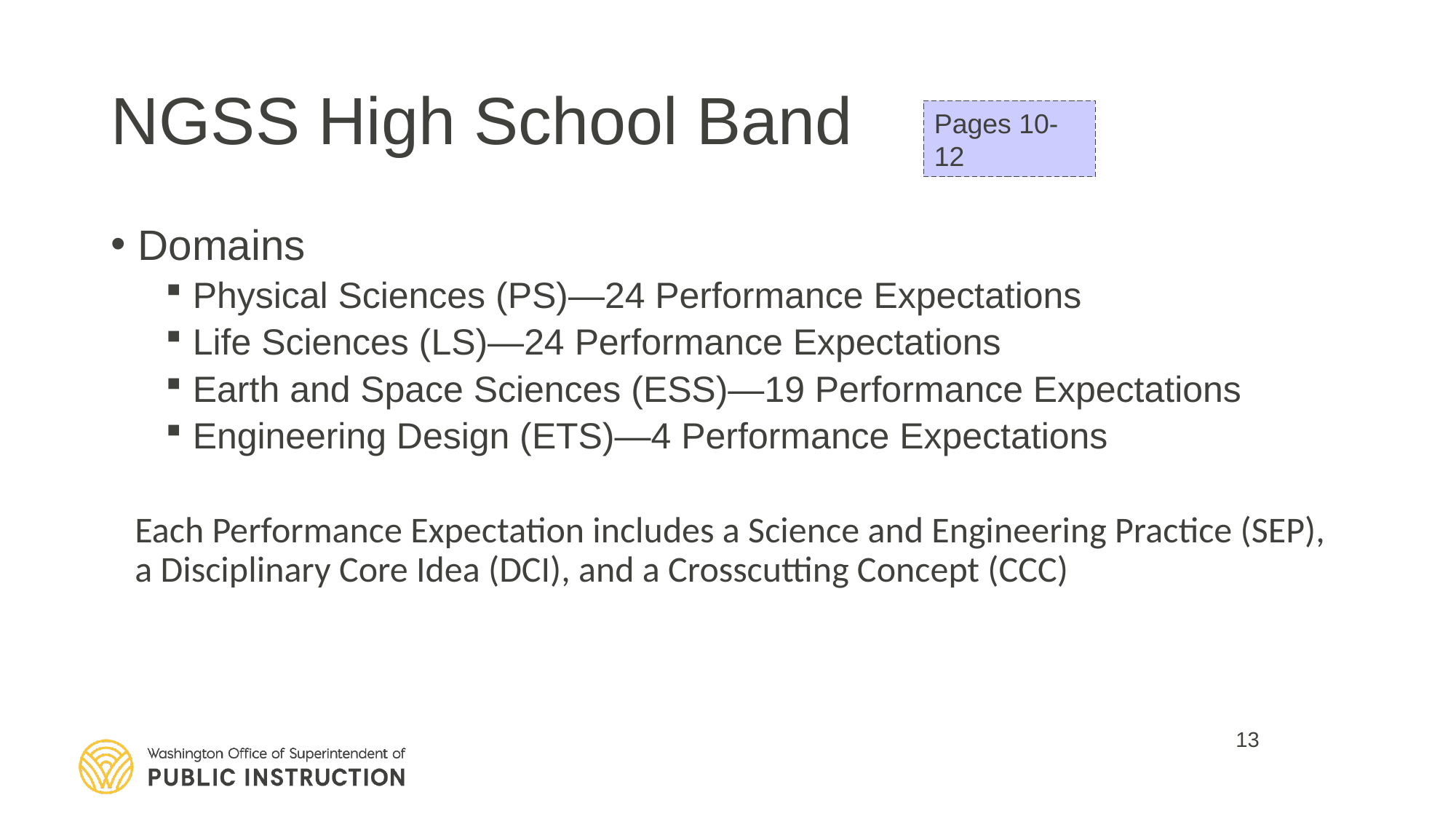

# NGSS High School Band
Pages 10-12
Domains
Physical Sciences (PS)—24 Performance Expectations
Life Sciences (LS)—24 Performance Expectations
Earth and Space Sciences (ESS)—19 Performance Expectations
Engineering Design (ETS)—4 Performance Expectations

Each Performance Expectation includes a Science and Engineering Practice (SEP), a Disciplinary Core Idea (DCI), and a Crosscutting Concept (CCC)

13